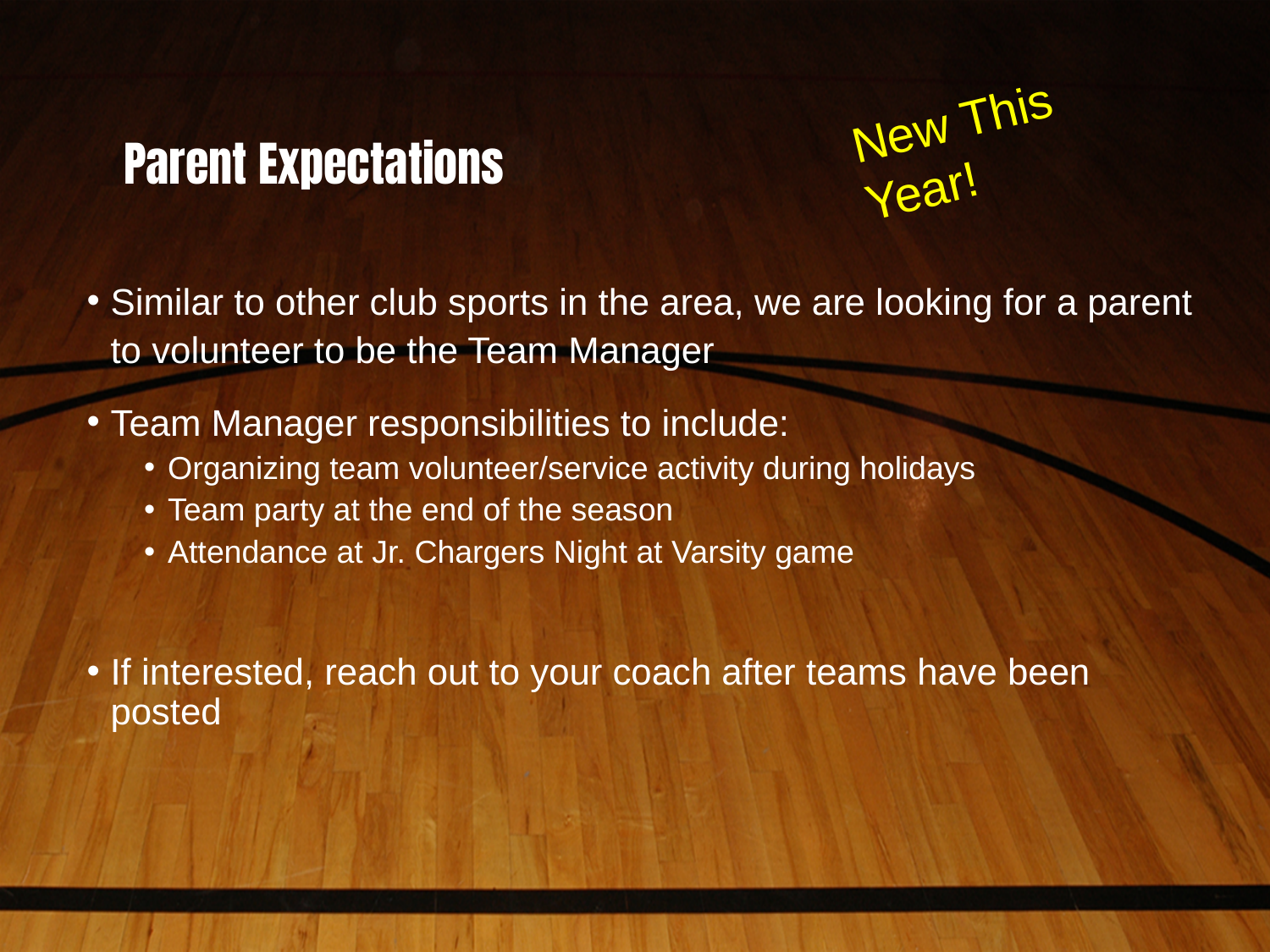

Parent Expectations
New This Year!

Similar to other club sports in the area, we are looking for a parent to volunteer to be the Team Manager
Team Manager responsibilities to include:
Organizing team volunteer/service activity during holidays
Team party at the end of the season
Attendance at Jr. Chargers Night at Varsity game

If interested, reach out to your coach after teams have been posted